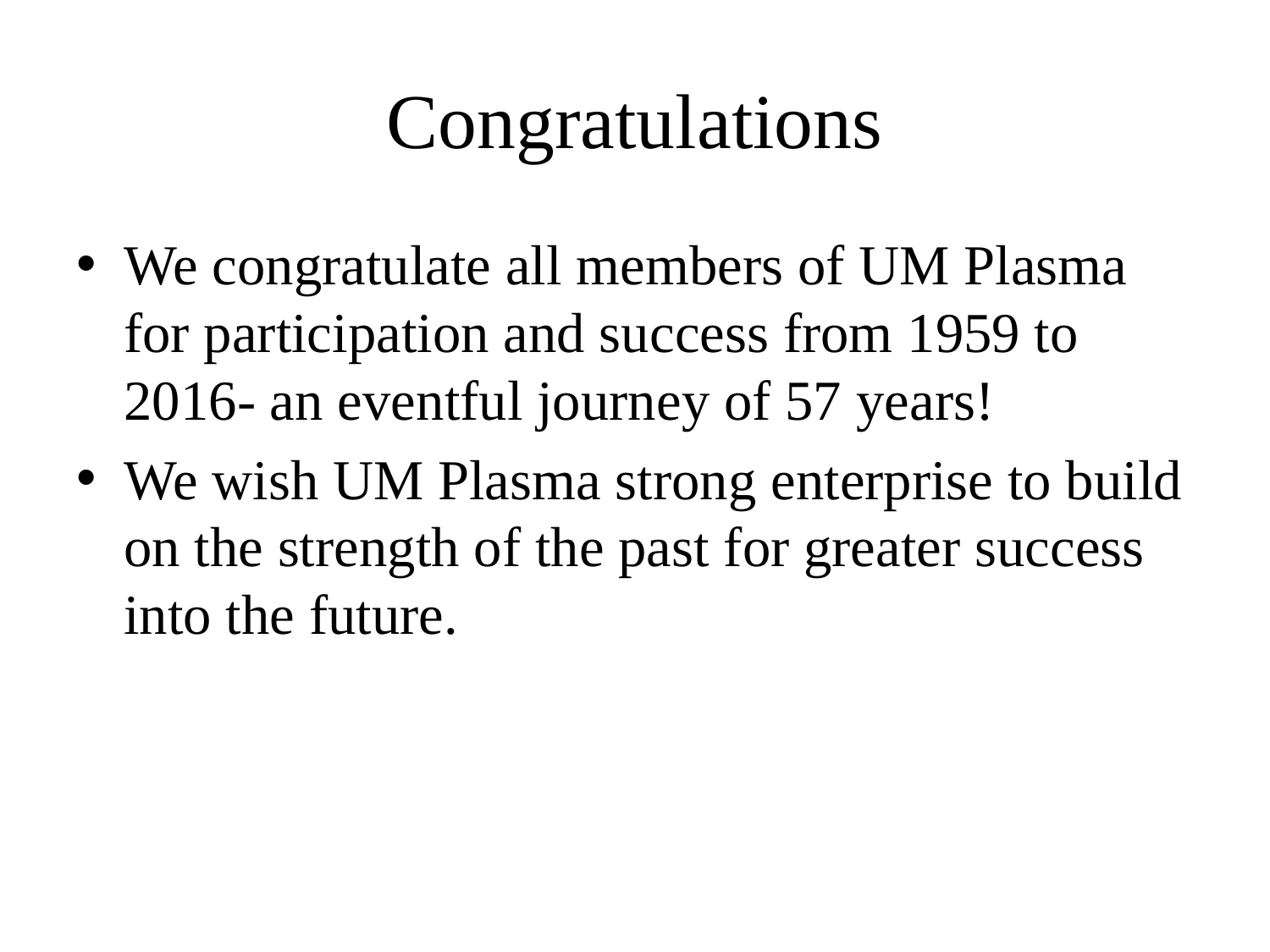

# Congratulations
We congratulate all members of UM Plasma for participation and success from 1959 to 2016- an eventful journey of 57 years!
We wish UM Plasma strong enterprise to build on the strength of the past for greater success into the future.